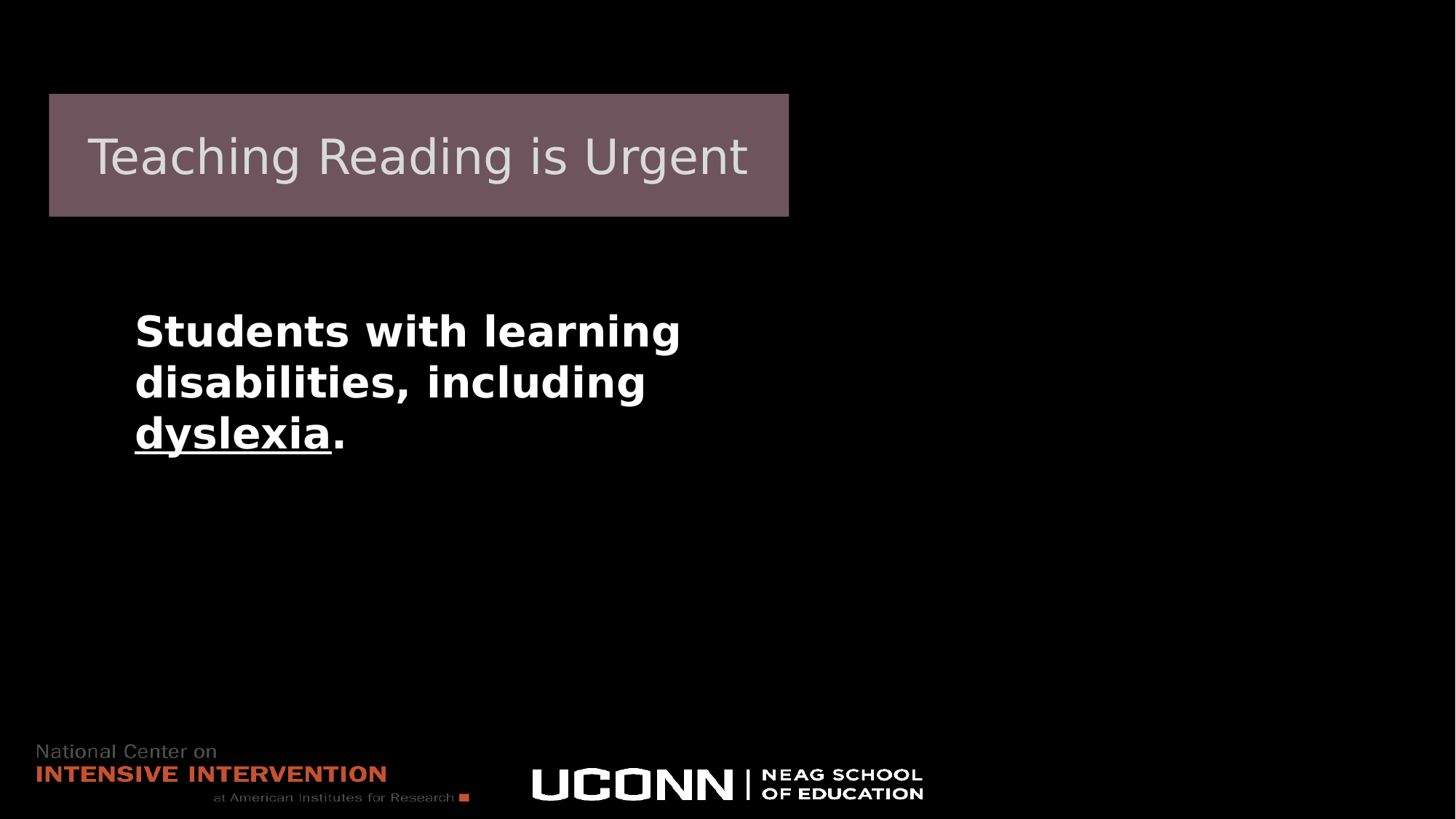

Teaching Reading is Urgent
Students with learning disabilities, including dyslexia.